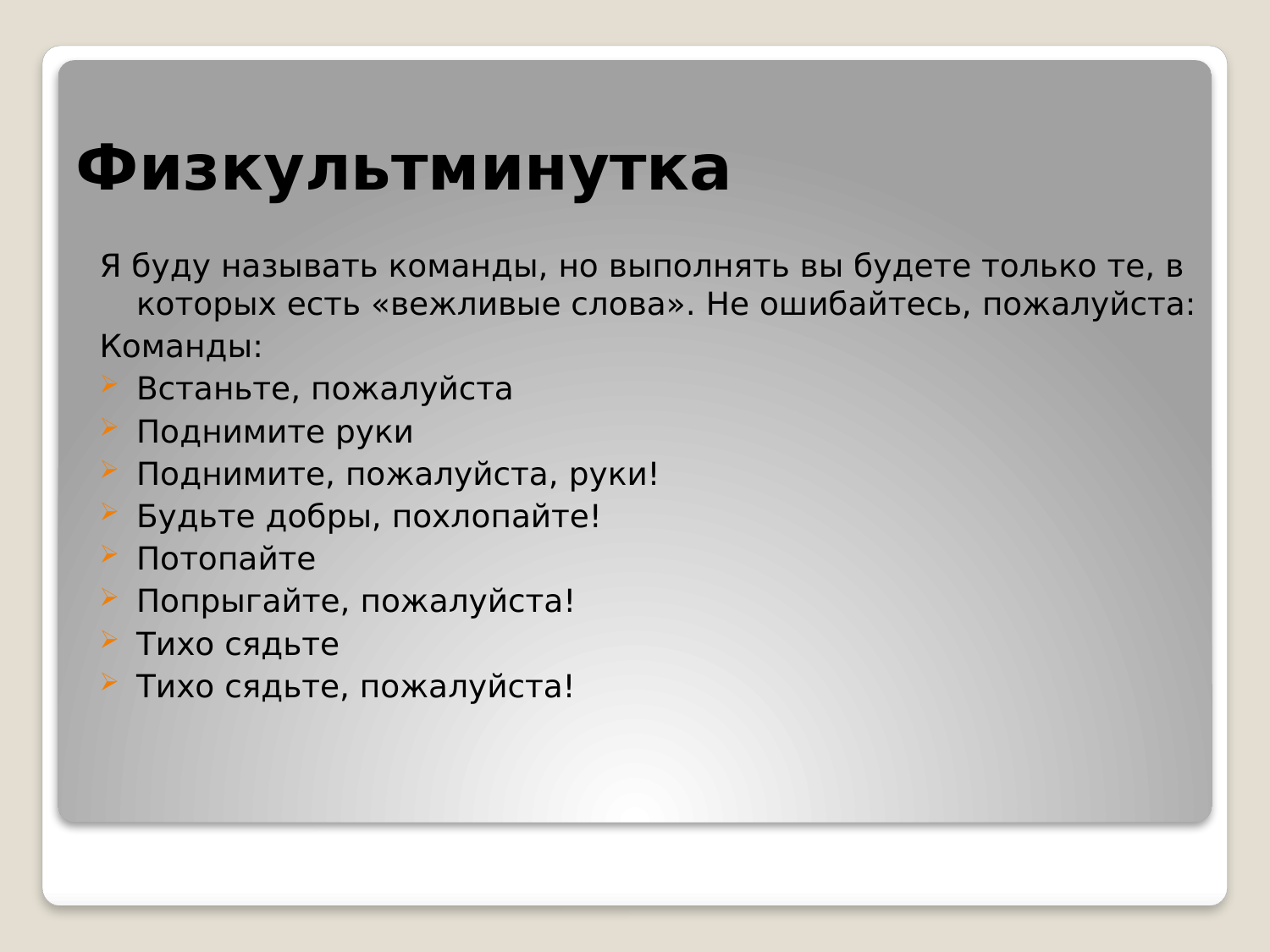

# Физкультминутка
Я буду называть команды, но выполнять вы будете только те, в которых есть «вежливые слова». Не ошибайтесь, пожалуйста:
Команды:
Встаньте, пожалуйста
Поднимите руки
Поднимите, пожалуйста, руки!
Будьте добры, похлопайте!
Потопайте
Попрыгайте, пожалуйста!
Тихо сядьте
Тихо сядьте, пожалуйста!